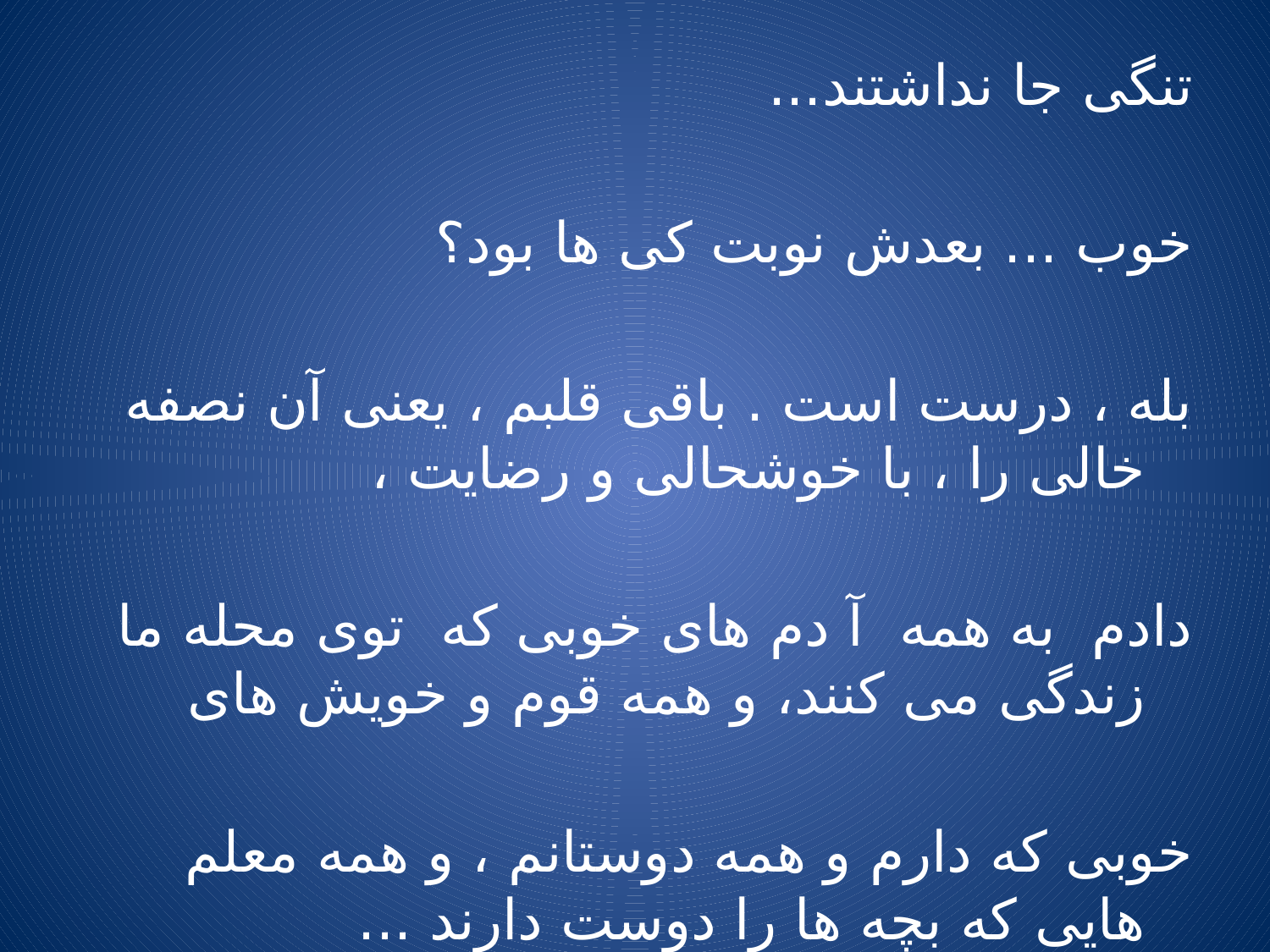

تنگی جا نداشتند...

خوب ... بعدش نوبت کی ها بود؟

بله ، درست است . باقی قلبم ، یعنی آن نصفه خالی را ، با خوشحالی و رضایت ،

دادم  به همه  آ دم های خوبی که  توی محله ما زندگی می کنند، و همه قوم و خویش های

خوبی که دارم و همه دوستانم ، و همه معلم هایی که بچه ها را دوست دارند ...

وخودتان می دانید چه شد...